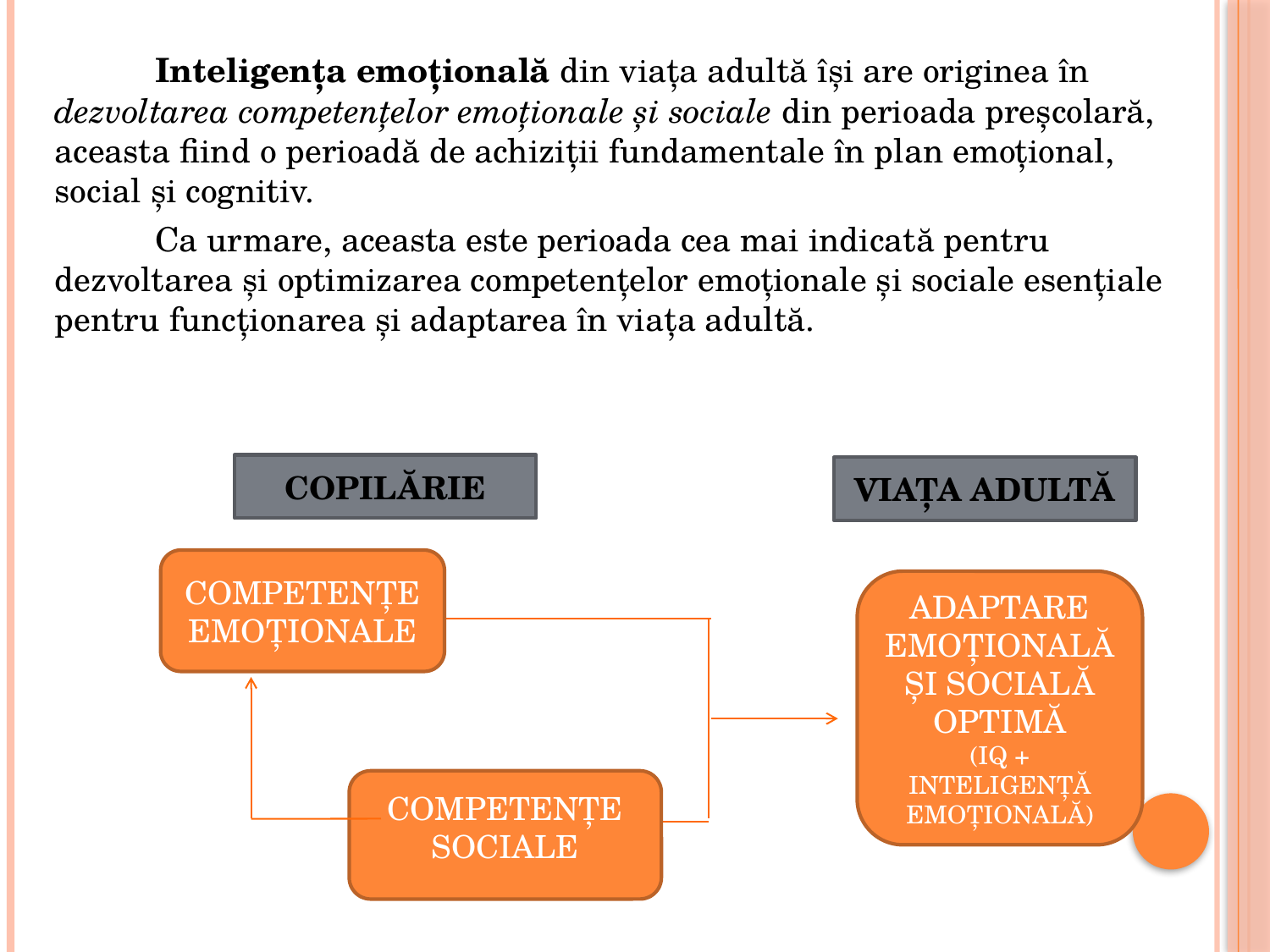

Inteligenţa emoţională din viaţa adultă îşi are originea în dezvoltarea competenţelor emoţionale şi sociale din perioada preşcolară, aceasta fiind o perioadă de achiziţii fundamentale în plan emoţional, social şi cognitiv.
	Ca urmare, aceasta este perioada cea mai indicată pentru dezvoltarea şi optimizarea competenţelor emoţionale şi sociale esenţiale pentru funcţionarea şi adaptarea în viaţa adultă.
COPILĂRIE
VIAŢA ADULTĂ
COMPETENŢE EMOŢIONALE
ADAPTARE EMOŢIONALĂ ŞI SOCIALĂ OPTIMĂ
(IQ + INTELIGENŢĂ EMOŢIONALĂ)

COMPETENŢE SOCIALE